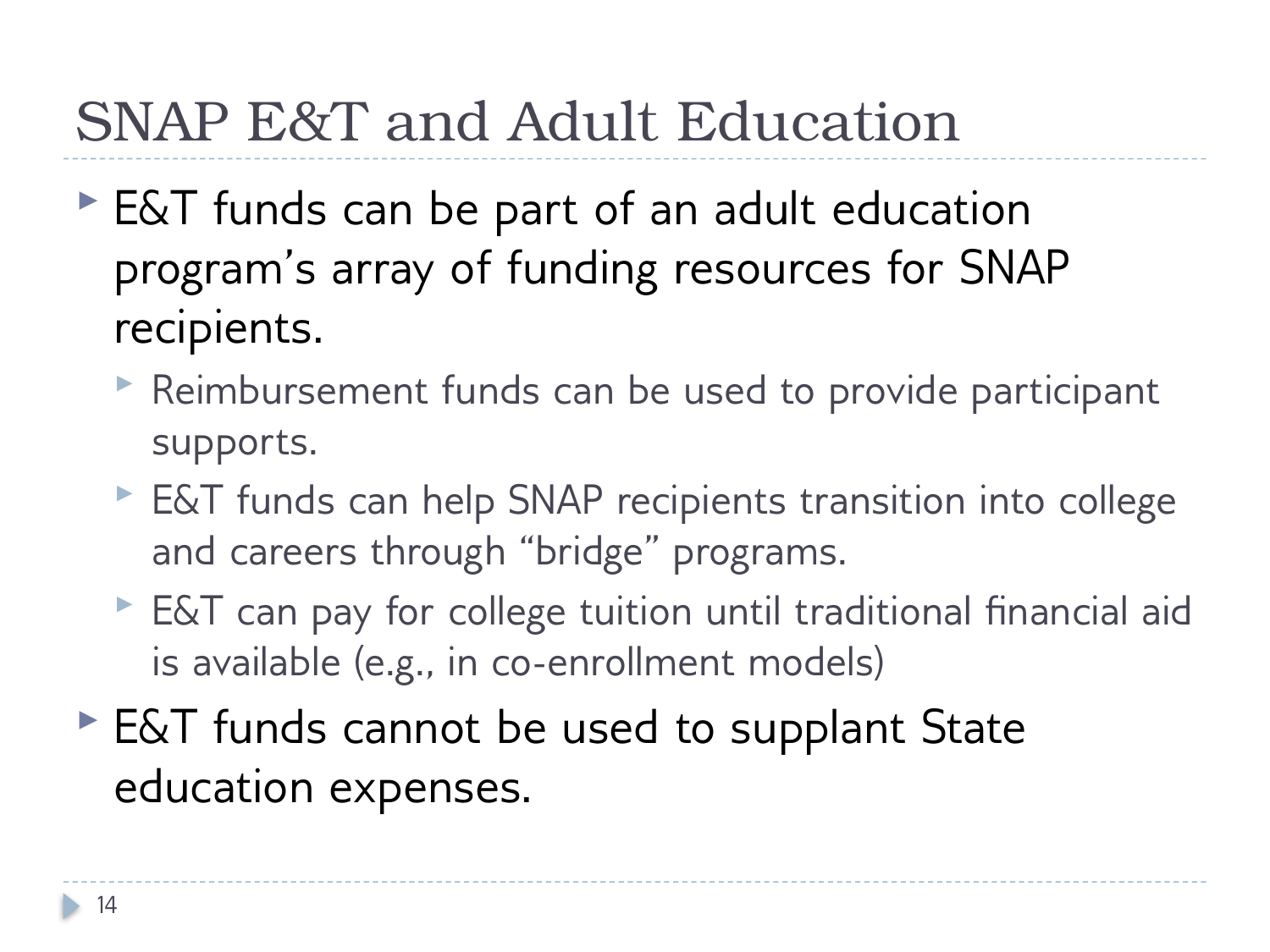

# SNAP E&T and Adult Education
E&T funds can be part of an adult education program’s array of funding resources for SNAP recipients.
Reimbursement funds can be used to provide participant supports.
E&T funds can help SNAP recipients transition into college and careers through “bridge” programs.
E&T can pay for college tuition until traditional financial aid is available (e.g., in co-enrollment models)
E&T funds cannot be used to supplant State education expenses.

14